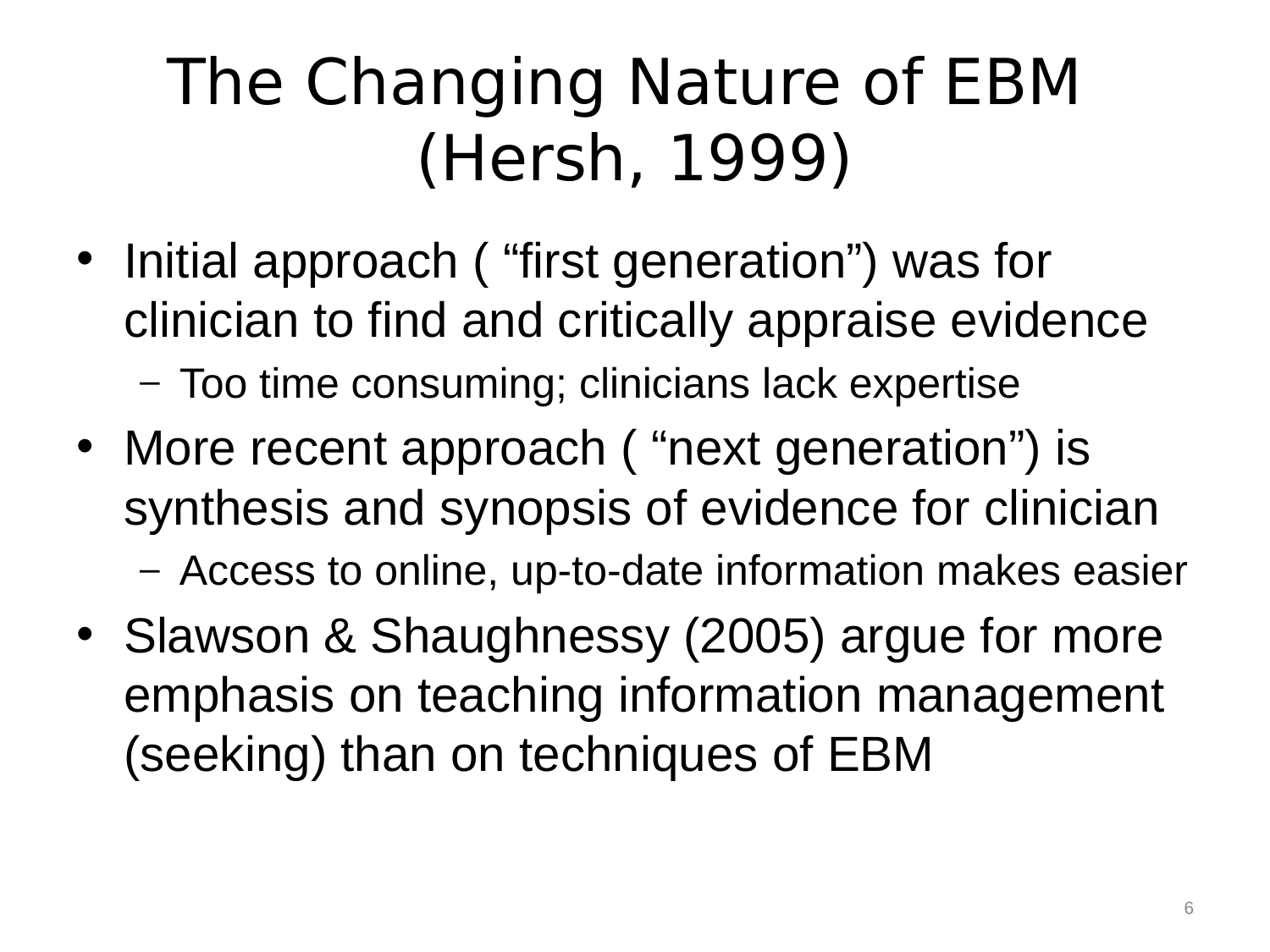

# The Changing Nature of EBM (Hersh, 1999)
Initial approach ( “first generation”) was for clinician to find and critically appraise evidence
Too time consuming; clinicians lack expertise
More recent approach ( “next generation”) is synthesis and synopsis of evidence for clinician
Access to online, up-to-date information makes easier
Slawson & Shaughnessy (2005) argue for more emphasis on teaching information management (seeking) than on techniques of EBM
6